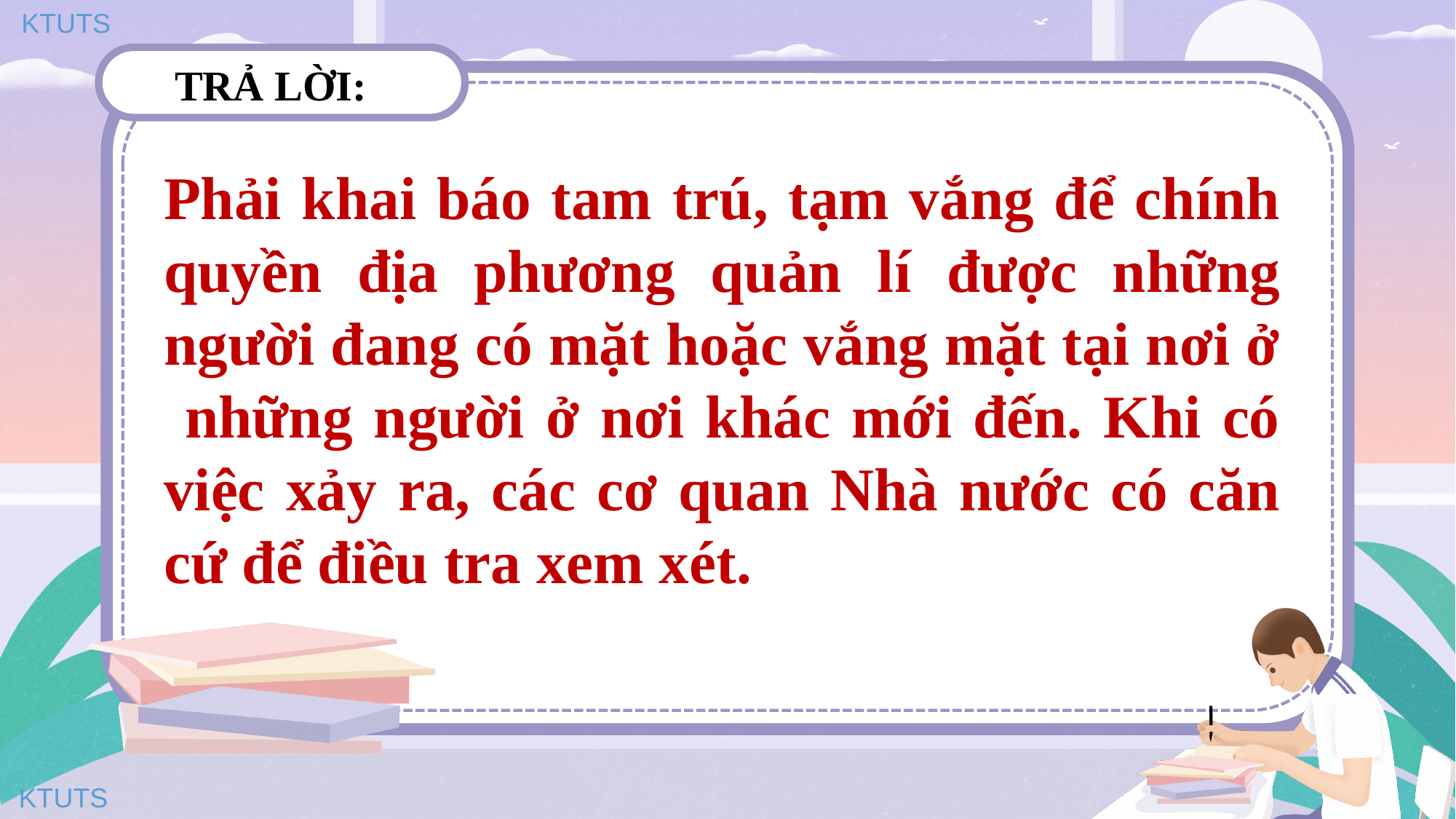

TRẢ LỜI:
Phải khai báo tam trú, tạm vắng để chính quyền địa phương quản lí được những người đang có mặt hoặc vắng mặt tại nơi ở  những người ở nơi khác mới đến. Khi có việc xảy ra, các cơ quan Nhà nước có căn cứ để điều tra xem xét.